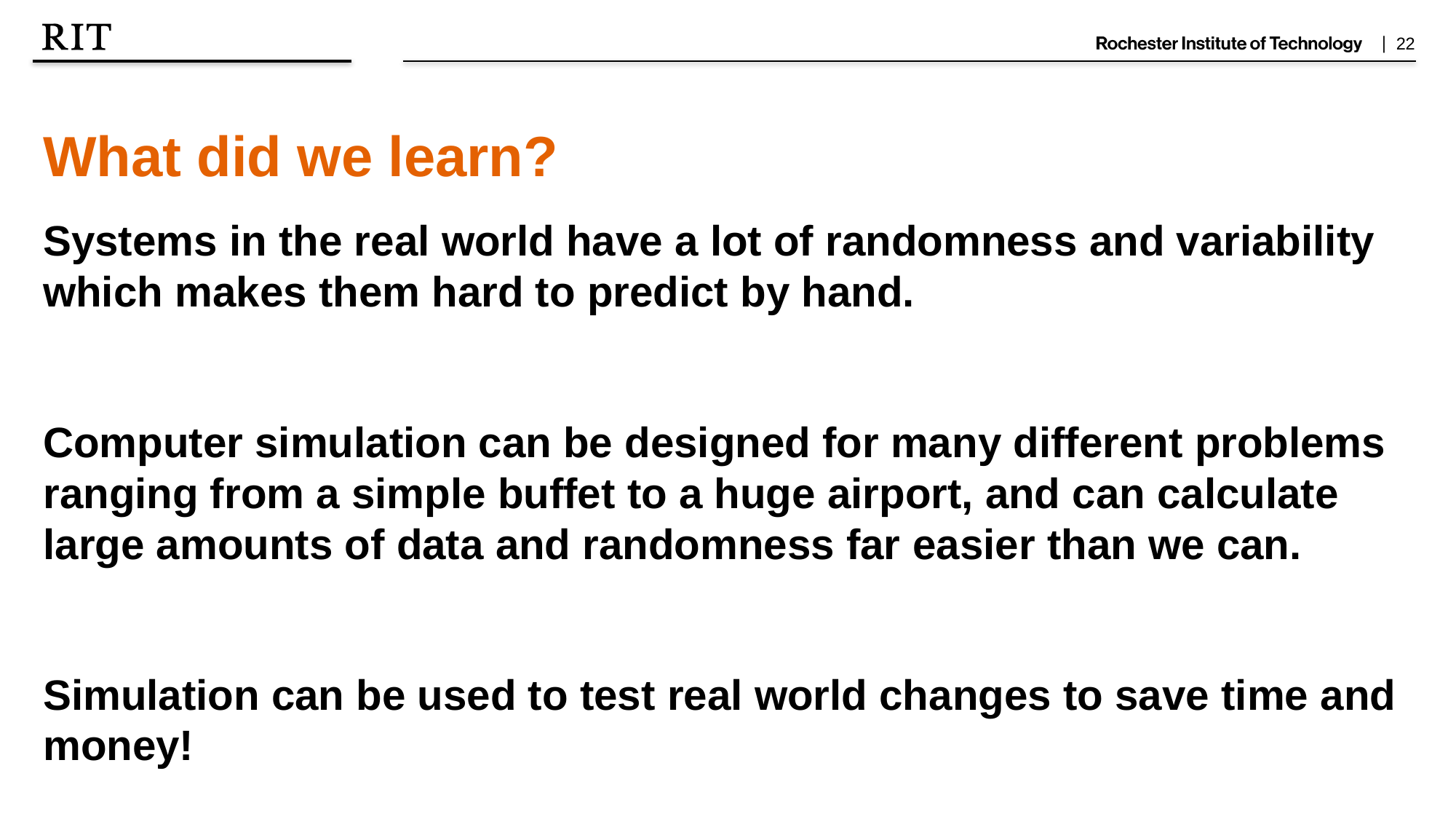

What did we learn?
Systems in the real world have a lot of randomness and variability which makes them hard to predict by hand.

Computer simulation can be designed for many different problems ranging from a simple buffet to a huge airport, and can calculate large amounts of data and randomness far easier than we can.

Simulation can be used to test real world changes to save time and money!